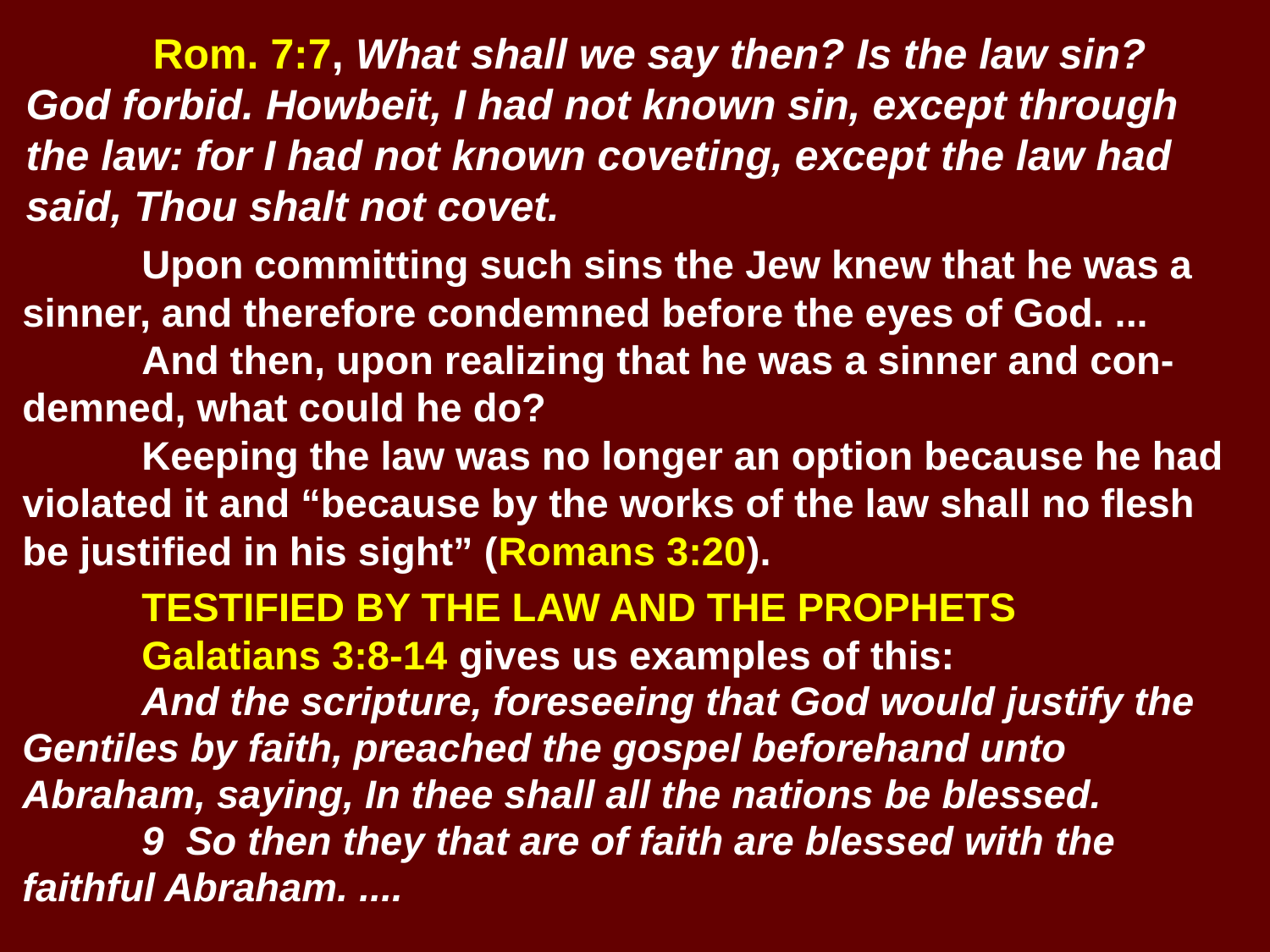

# Rom. 7:7, What shall we say then? Is the law sin? God forbid. Howbeit, I had not known sin, except through the law: for I had not known coveting, except the law had said, Thou shalt not covet.
	Upon committing such sins the Jew knew that he was a sinner, and therefore condemned before the eyes of God. ...
	And then, upon realizing that he was a sinner and con-demned, what could he do?
		Keeping the law was no longer an option because he had violated it and “because by the works of the law shall no flesh be justified in his sight” (Romans 3:20).
	TESTIFIED BY THE LAW AND THE PROPHETS
	Galatians 3:8-14 gives us examples of this:
			And the scripture, foreseeing that God would justify the Gentiles by faith, preached the gospel beforehand unto Abraham, saying, In thee shall all the nations be blessed.
		9  So then they that are of faith are blessed with the faithful Abraham. ....